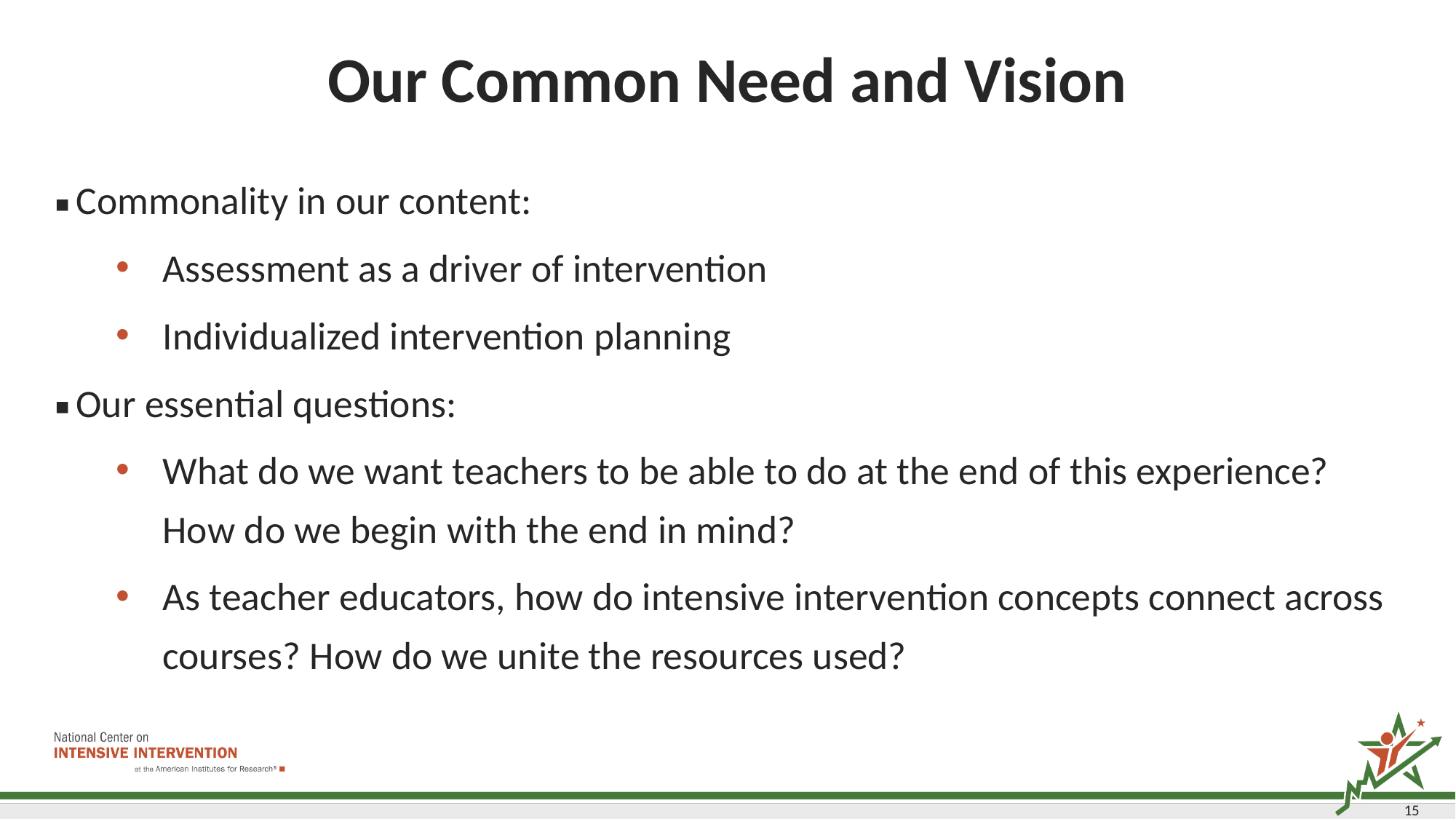

# Our Common Need and Vision
Commonality in our content:
Assessment as a driver of intervention
Individualized intervention planning
Our essential questions:
What do we want teachers to be able to do at the end of this experience? How do we begin with the end in mind?
As teacher educators, how do intensive intervention concepts connect across courses? How do we unite the resources used?
15